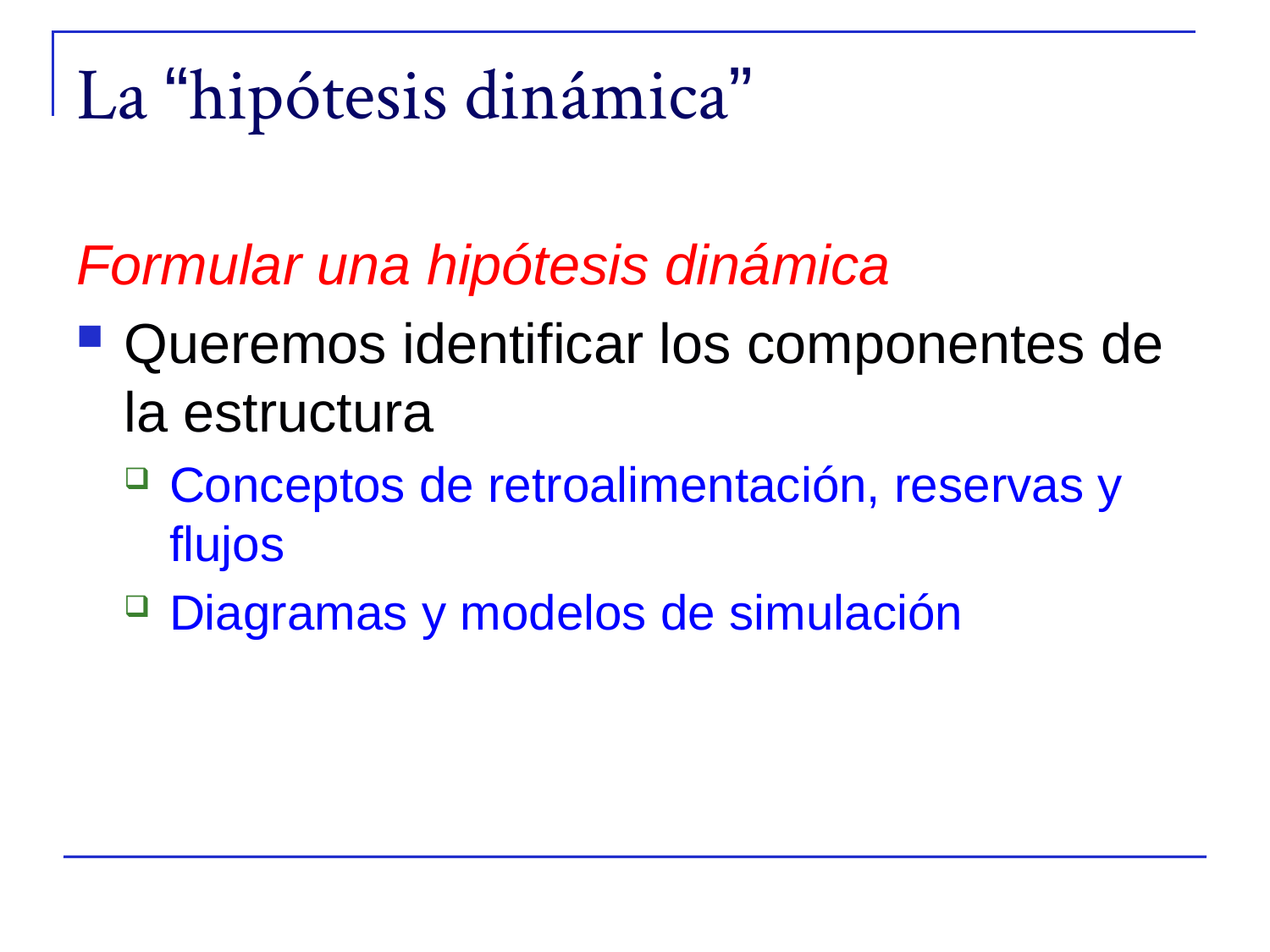

# La “hipótesis dinámica”
Formular una hipótesis dinámica
Queremos identificar los componentes de la estructura
Conceptos de retroalimentación, reservas y flujos
Diagramas y modelos de simulación